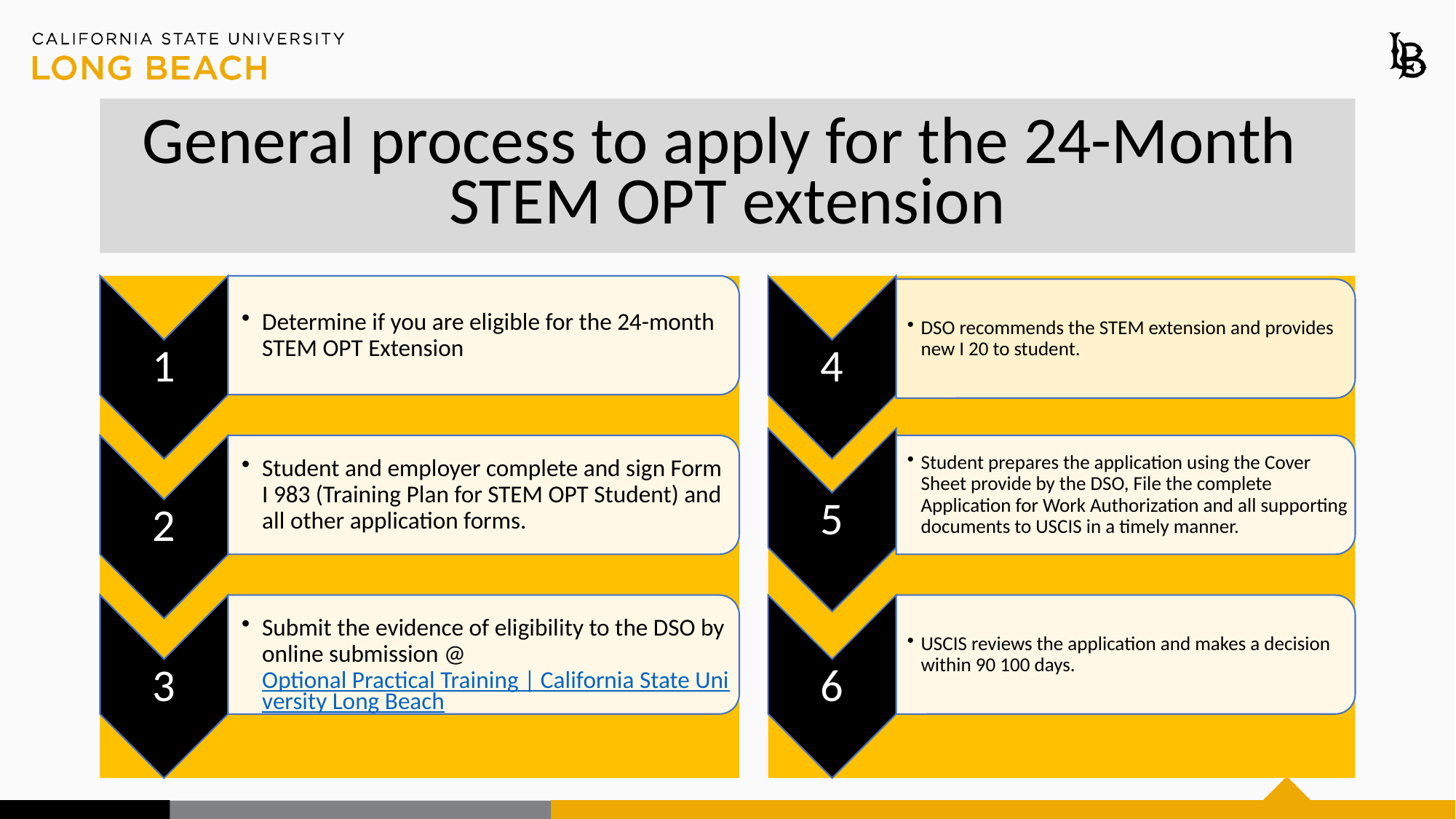

# General process to apply for the 24-Month STEM OPT extension
1
Determine if you are eligible for the 24-month STEM OPT Extension
2
Student and employer complete and sign Form I 983 (Training Plan for STEM OPT Student) and all other application forms.
3
Submit the evidence of eligibility to the DSO by online submission @ Optional Practical Training | California State University Long Beach
4
DSO recommends the STEM extension and provides new I 20 to student.
5
Student prepares the application using the Cover Sheet provide by the DSO, File the complete Application for Work Authorization and all supporting documents to USCIS in a timely manner.
6
USCIS reviews the application and makes a decision within 90 100 days.